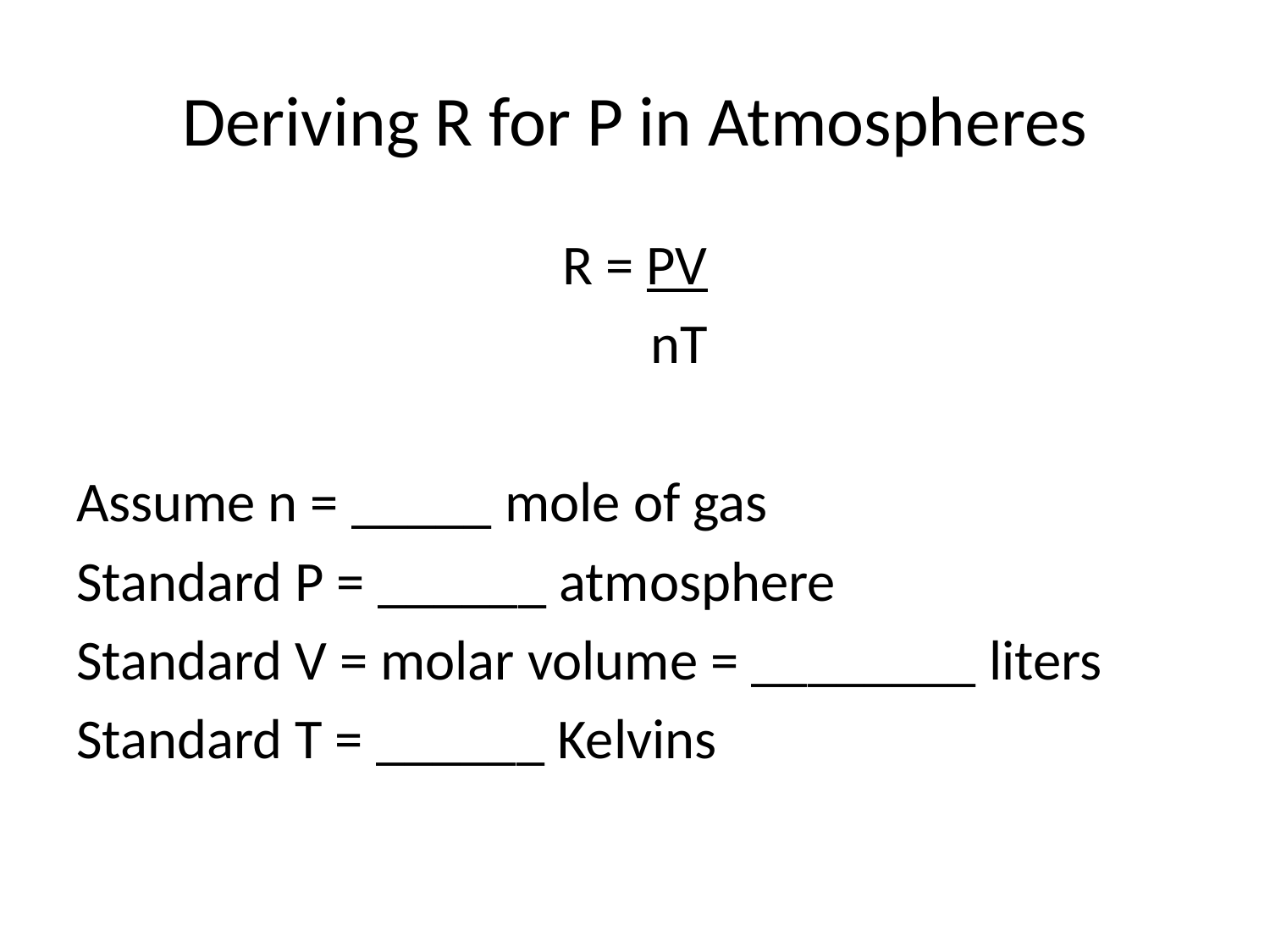

# Deriving R for P in Atmospheres
R = PV
       nT

Assume n = _____ mole of gas
Standard P = ______ atmosphere
Standard V = molar volume = ________ liters
Standard T = ______ Kelvins